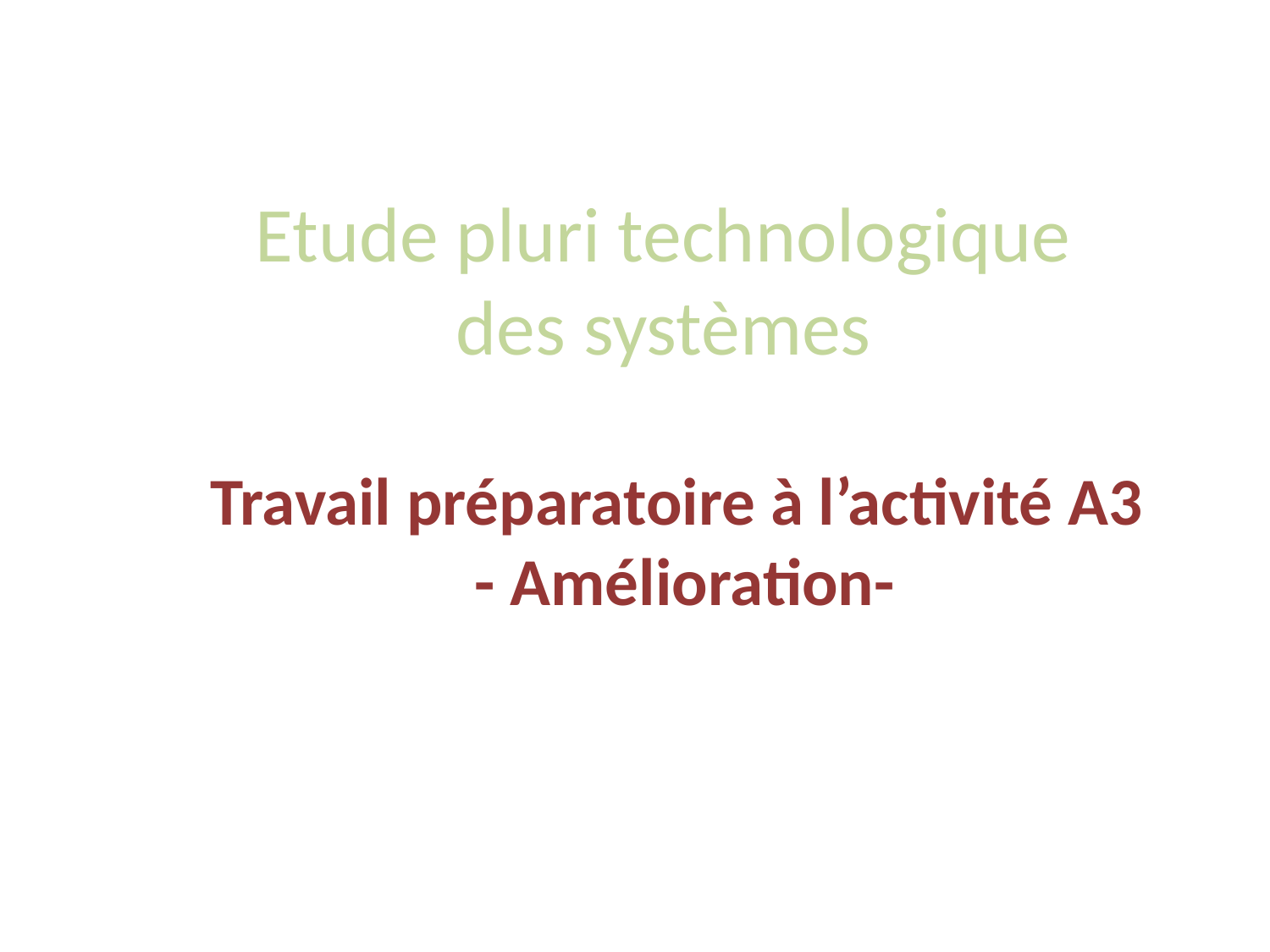

Etude pluri technologique des systèmes

Travail préparatoire à l’activité A3
 - Amélioration-